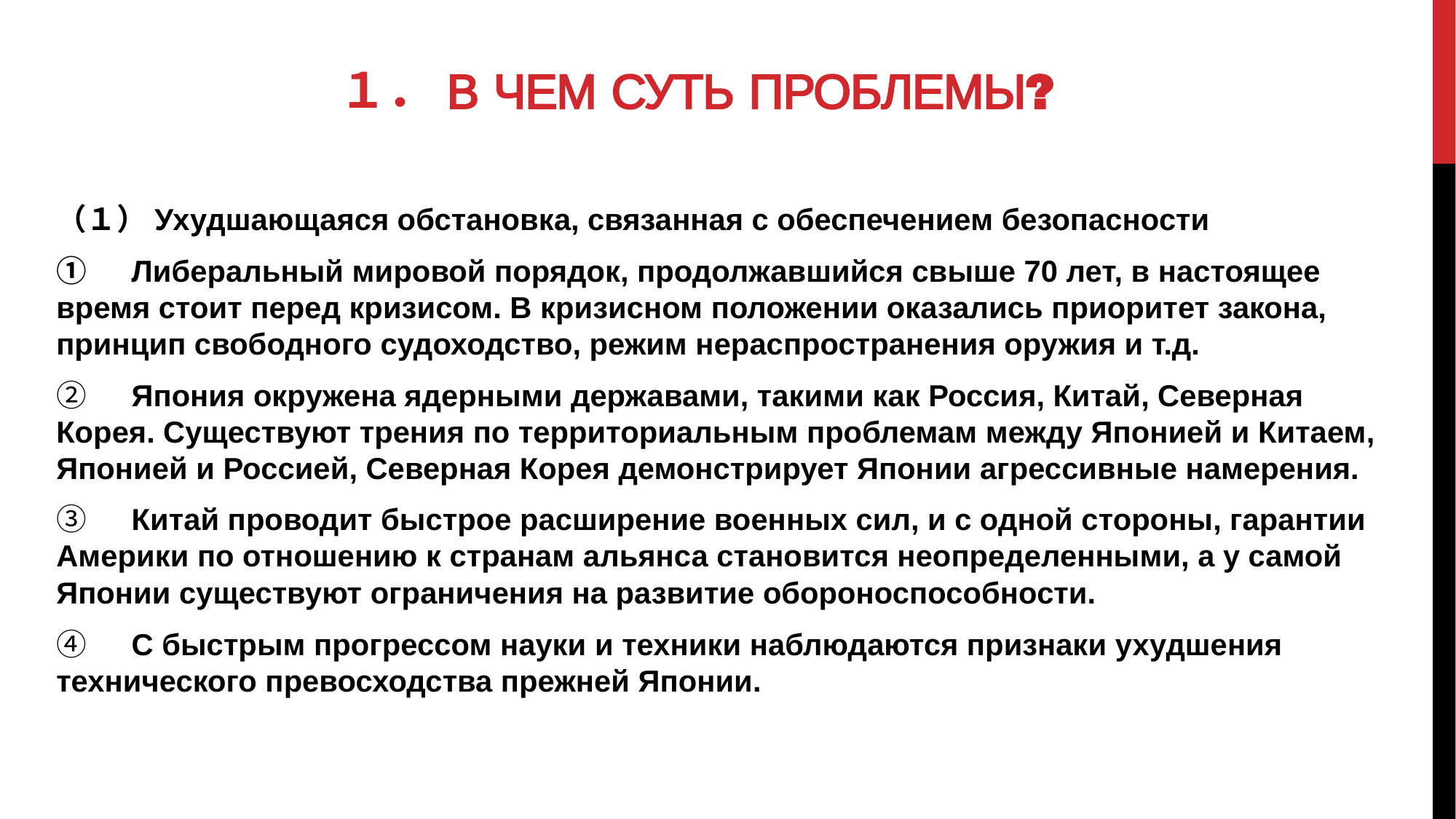

# １．В чем суть проблемы?
（１）Ухудшающаяся обстановка, связанная с обеспечением безопасности
①　Либеральный мировой порядок, продолжавшийся свыше 70 лет, в настоящее время стоит перед кризисом. В кризисном положении оказались приоритет закона, принцип свободного судоходство, режим нераспространения оружия и т.д.
②　Япония окружена ядерными державами, такими как Россия, Китай, Северная Корея. Существуют трения по территориальным проблемам между Японией и Китаем, Японией и Россией, Северная Корея демонстрирует Японии агрессивные намерения.
③　Китай проводит быстрое расширение военных сил, и с одной стороны, гарантии Америки по отношению к странам альянса становится неопределенными, а у самой Японии существуют ограничения на развитие обороноспособности.
④　С быстрым прогрессом науки и техники наблюдаются признаки ухудшения технического превосходства прежней Японии.